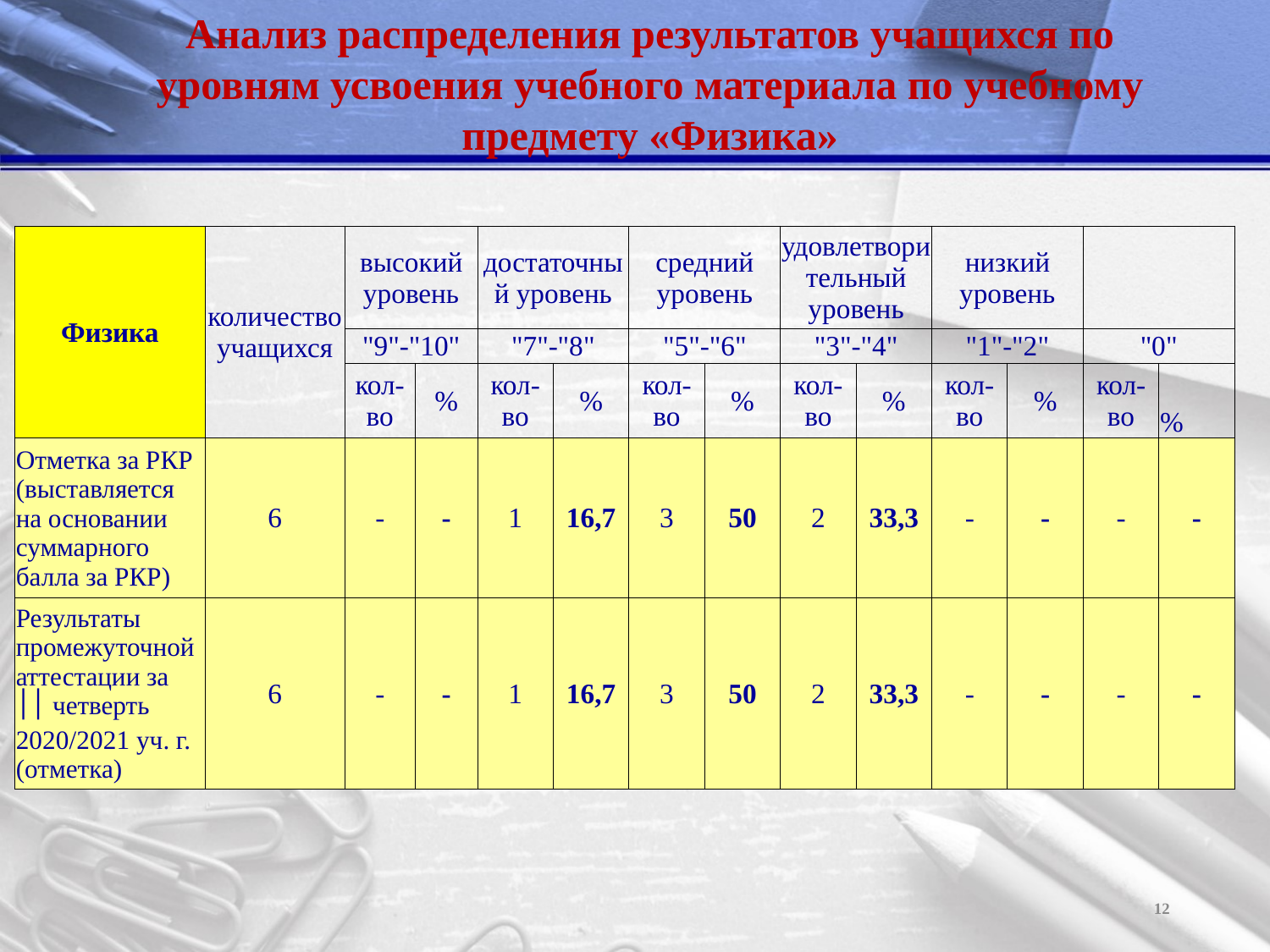

Анализ распределения результатов учащихся по уровням усвоения учебного материала по учебному предмету «Физика»
| Физика | количество учащихся | высокий уровень |  | достаточный уровень |  | средний уровень |  | удовлетворительный уровень |  | низкий уровень |  |  |  |
| --- | --- | --- | --- | --- | --- | --- | --- | --- | --- | --- | --- | --- | --- |
|  |  | "9"-"10" |  | "7"-"8" |  | "5"-"6" |  | "3"-"4" |  | "1"-"2" |  | "0" |  |
|  |  | кол-во | % | кол-во | % | кол-во | % | кол-во | % | кол-во | % | кол-во | % |
| Отметка за РКР (выставляется на основании суммарного балла за РКР) | 6 | - | - | 1 | 16,7 | 3 | 50 | 2 | 33,3 | - | - | - | - |
| Результаты промежуточной аттестации за ׀׀ четверть 2020/2021 уч. г. (отметка) | 6 | - | - | 1 | 16,7 | 3 | 50 | 2 | 33,3 | - | - | - | - |
12